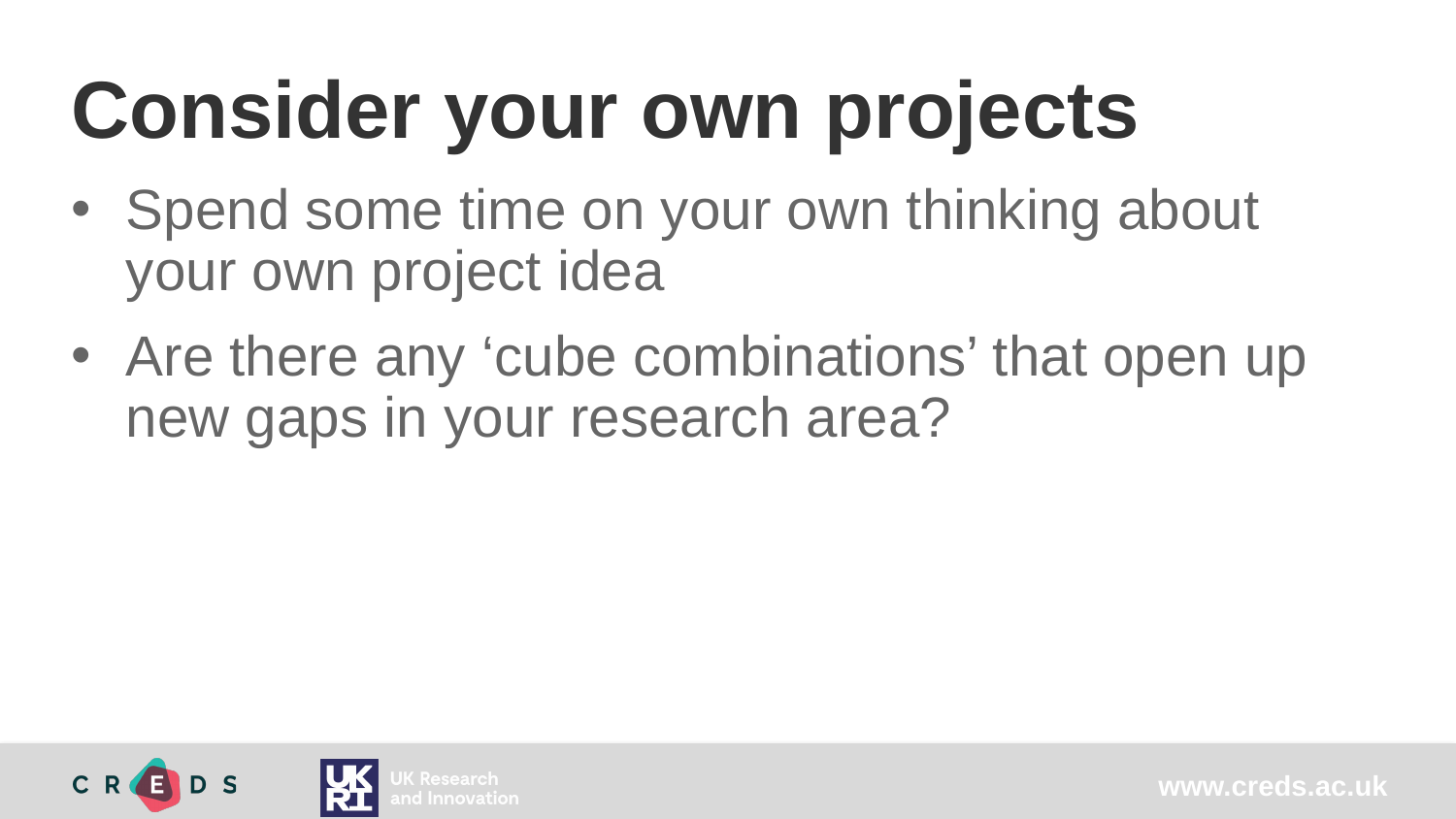

# Consider your own projects
Spend some time on your own thinking about your own project idea
Are there any ‘cube combinations’ that open up new gaps in your research area?